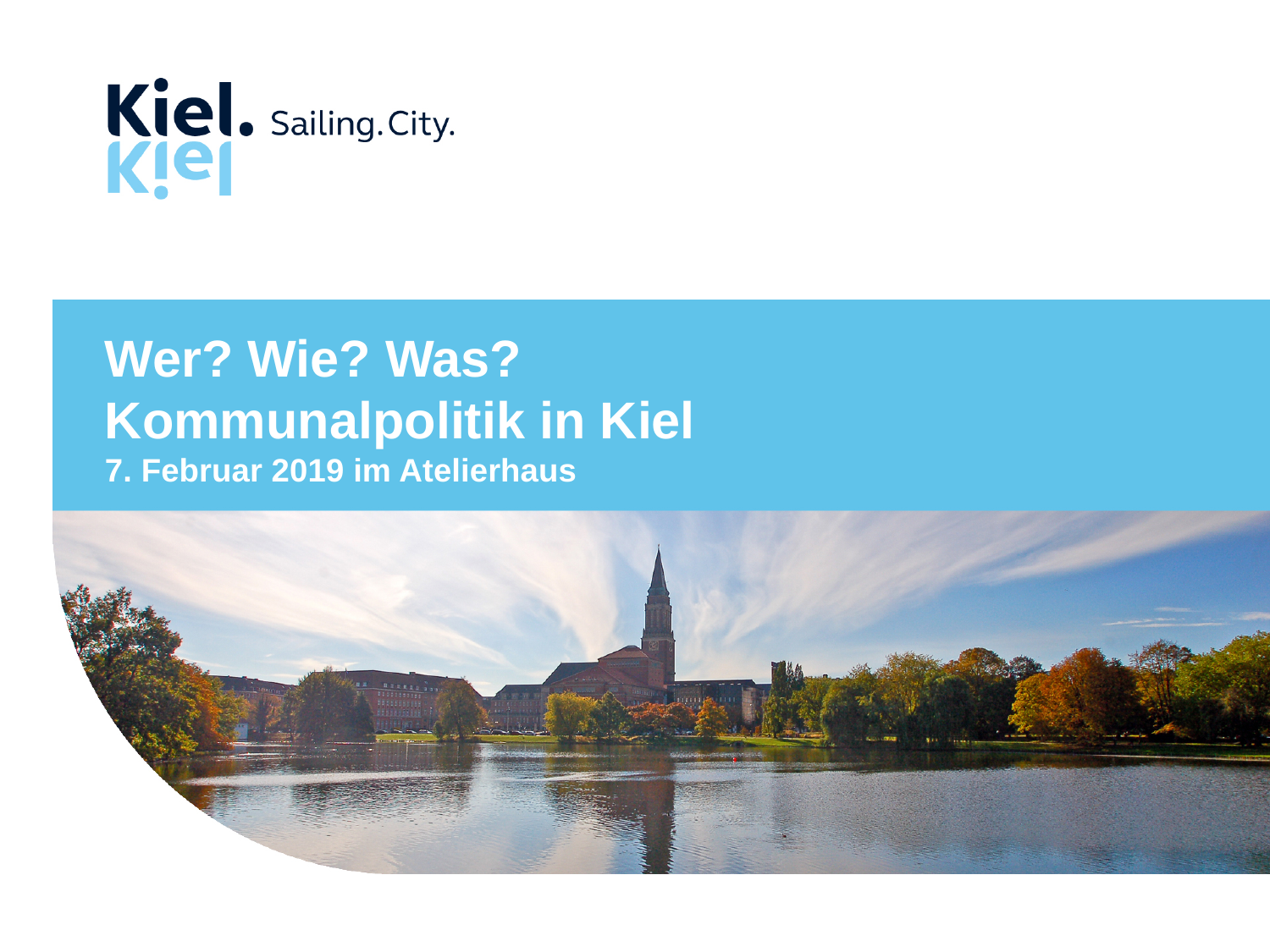

Wer? Wie? Was?
Kommunalpolitik in Kiel
7. Februar 2019 im Atelierhaus